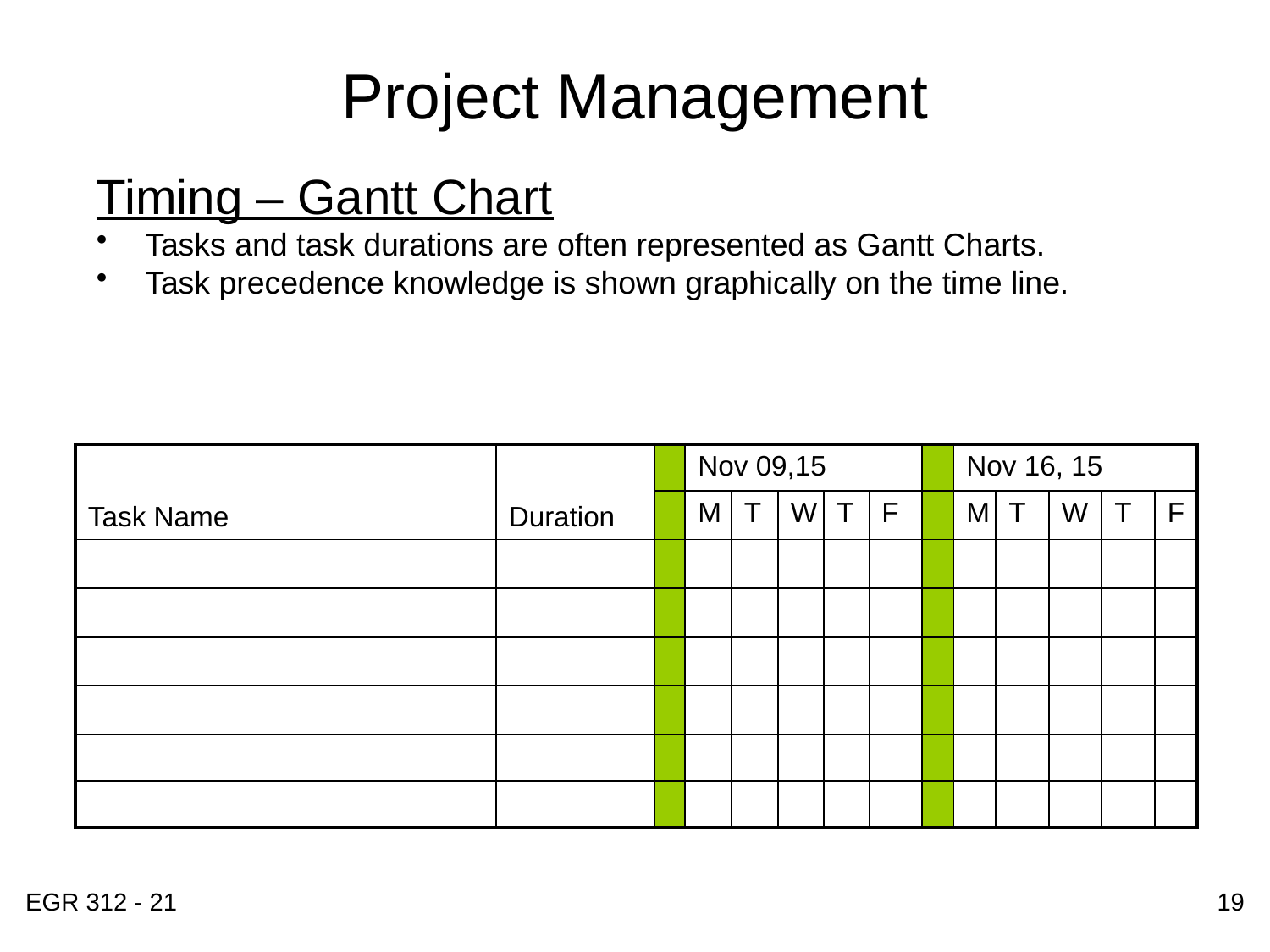

# Project Management
Timing – Gantt Chart
Tasks and task durations are often represented as Gantt Charts.
Task precedence knowledge is shown graphically on the time line.
| Task Name | Duration |  | Nov 09,15 |  |  |  |  |  | Nov 16, 15 |  |  |  |  |
| --- | --- | --- | --- | --- | --- | --- | --- | --- | --- | --- | --- | --- | --- |
|  |  |  | M | T | W | T | F |  | M | T | W | T | F |
|  |  |  |  |  |  |  |  |  |  |  |  |  |  |
|  |  |  |  |  |  |  |  |  |  |  |  |  |  |
|  |  |  |  |  |  |  |  |  |  |  |  |  |  |
|  |  |  |  |  |  |  |  |  |  |  |  |  |  |
|  |  |  |  |  |  |  |  |  |  |  |  |  |  |
|  |  |  |  |  |  |  |  |  |  |  |  |  |  |
EGR 312 - 21
19